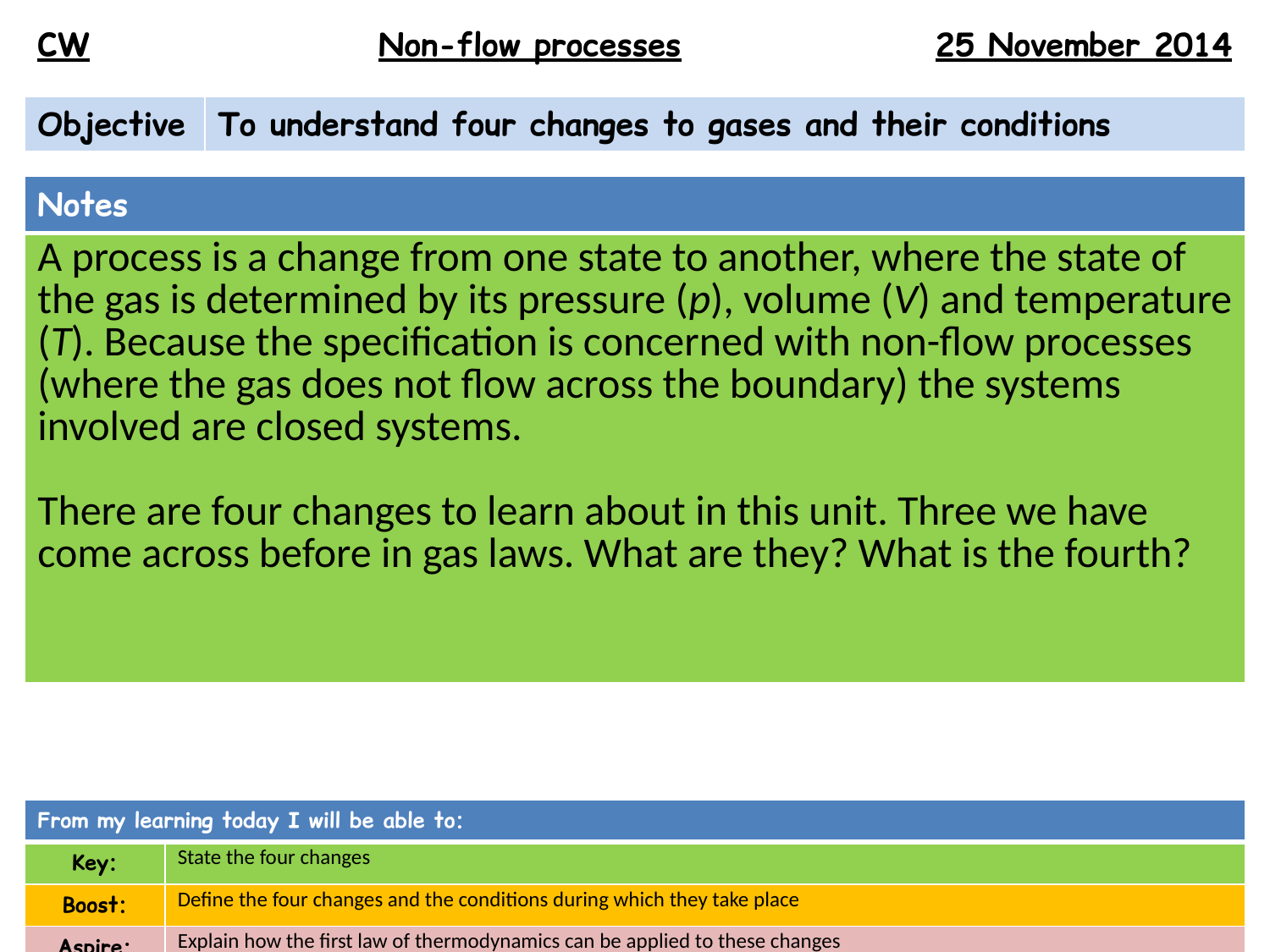

| CW | Non-flow processes | 25 November 2014 |
| --- | --- | --- |
| Objective | To understand four changes to gases and their conditions |
| --- | --- |
| Notes |
| --- |
| A process is a change from one state to another, where the state of the gas is determined by its pressure (p), volume (V) and temperature (T). Because the specification is concerned with non-flow processes (where the gas does not flow across the boundary) the systems involved are closed systems. There are four changes to learn about in this unit. Three we have come across before in gas laws. What are they? What is the fourth? |
| From my learning today I will be able to: |  |
| --- | --- |
| Key: | State the four changes |
| Boost: | Define the four changes and the conditions during which they take place |
| Aspire: | Explain how the first law of thermodynamics can be applied to these changes |